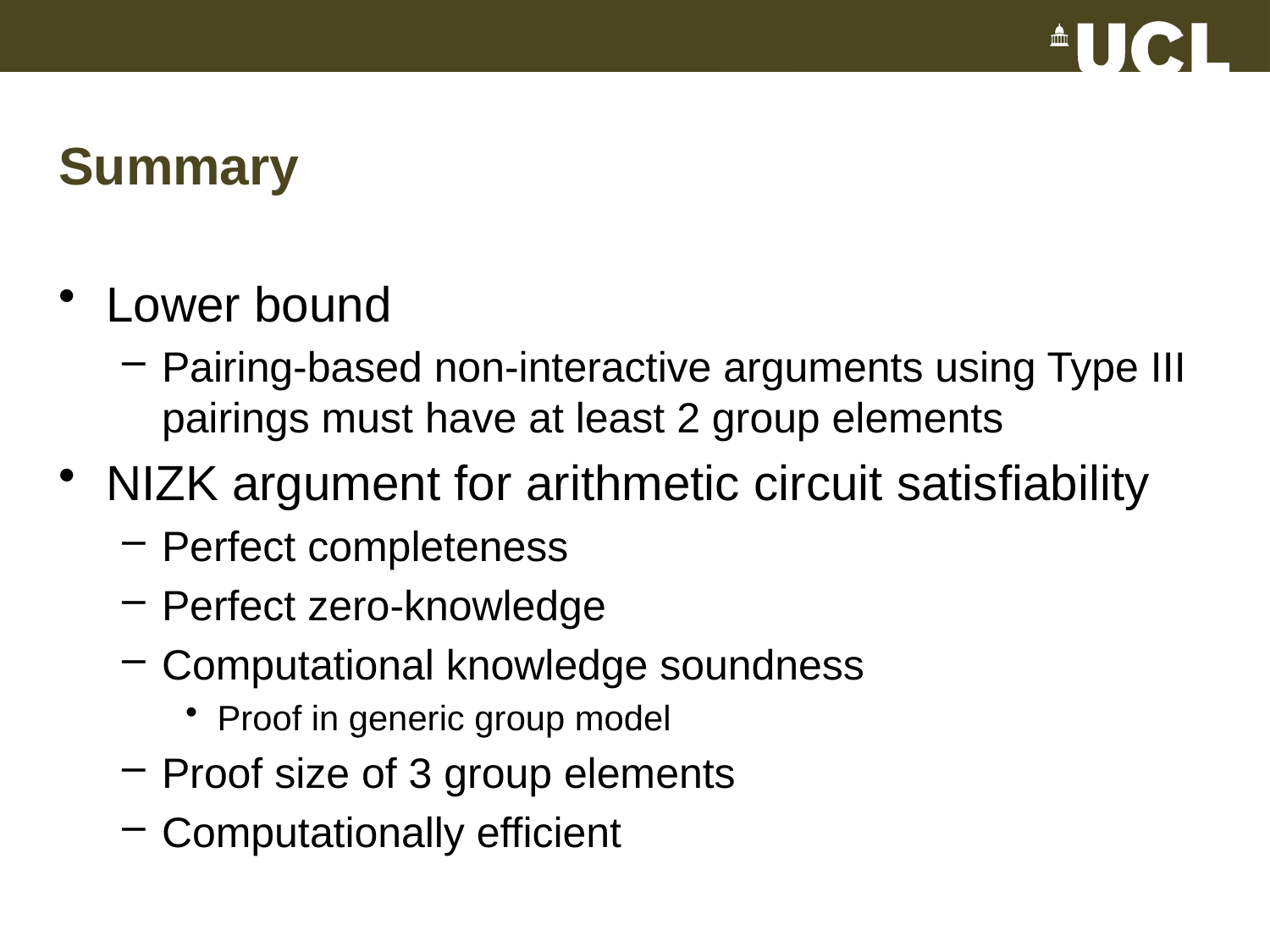

# Summary
Lower bound
Pairing-based non-interactive arguments using Type III pairings must have at least 2 group elements
NIZK argument for arithmetic circuit satisfiability
Perfect completeness
Perfect zero-knowledge
Computational knowledge soundness
Proof in generic group model
Proof size of 3 group elements
Computationally efficient